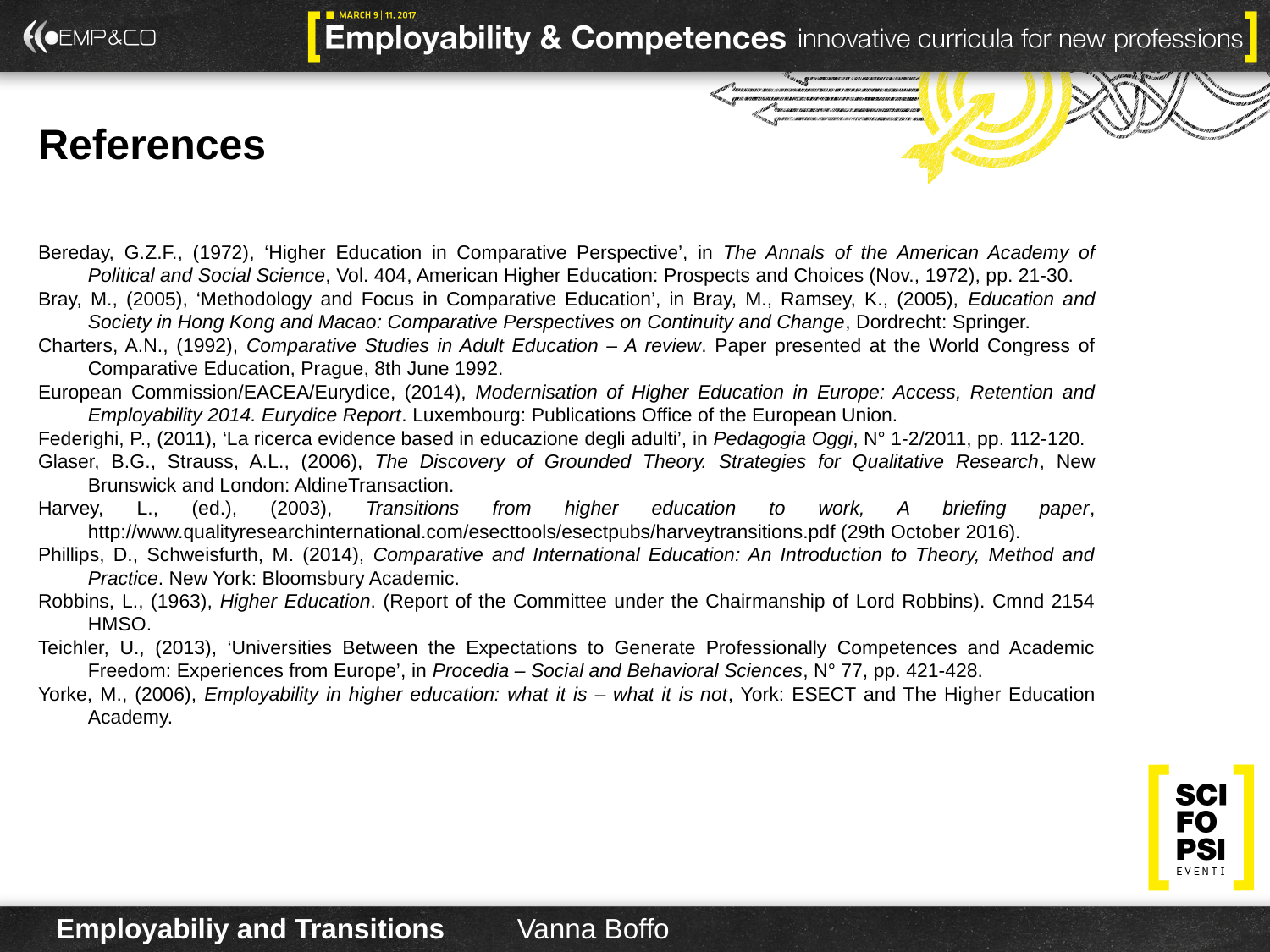

References

Bereday, G.Z.F., (1972), ‘Higher Education in Comparative Perspective’, in The Annals of the American Academy of Political and Social Science, Vol. 404, American Higher Education: Prospects and Choices (Nov., 1972), pp. 21-30.
Bray, M., (2005), ‘Methodology and Focus in Comparative Education’, in Bray, M., Ramsey, K., (2005), Education and Society in Hong Kong and Macao: Comparative Perspectives on Continuity and Change, Dordrecht: Springer.
Charters, A.N., (1992), Comparative Studies in Adult Education – A review. Paper presented at the World Congress of Comparative Education, Prague, 8th June 1992.
European Commission/EACEA/Eurydice, (2014), Modernisation of Higher Education in Europe: Access, Retention and Employability 2014. Eurydice Report. Luxembourg: Publications Office of the European Union.
Federighi, P., (2011), ‘La ricerca evidence based in educazione degli adulti’, in Pedagogia Oggi, N° 1-2/2011, pp. 112-120.
Glaser, B.G., Strauss, A.L., (2006), The Discovery of Grounded Theory. Strategies for Qualitative Research, New Brunswick and London: AldineTransaction.
Harvey, L., (ed.), (2003), Transitions from higher education to work, A briefing paper, http://www.qualityresearchinternational.com/esecttools/esectpubs/harveytransitions.pdf (29th October 2016).
Phillips, D., Schweisfurth, M. (2014), Comparative and International Education: An Introduction to Theory, Method and Practice. New York: Bloomsbury Academic.
Robbins, L., (1963), Higher Education. (Report of the Committee under the Chairmanship of Lord Robbins). Cmnd 2154 HMSO.
Teichler, U., (2013), ‘Universities Between the Expectations to Generate Professionally Competences and Academic Freedom: Experiences from Europe’, in Procedia – Social and Behavioral Sciences, N° 77, pp. 421-428.
Yorke, M., (2006), Employability in higher education: what it is – what it is not, York: ESECT and The Higher Education Academy.
Employabiliy and Transitions
Vanna Boffo